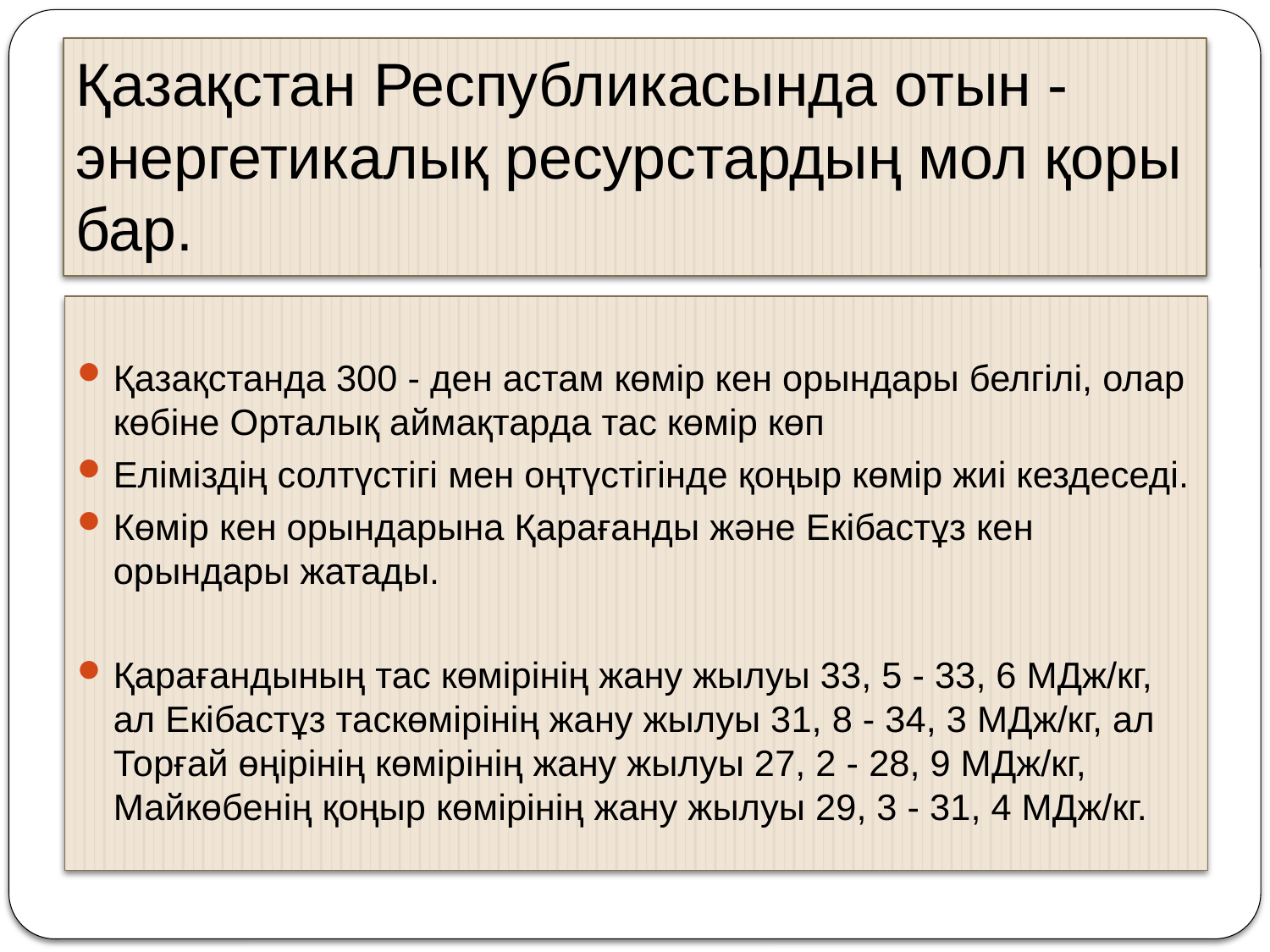

# Қазақстан Республикасында отын - энергетикалық ресурстардың мол қоры бар.

Қазақстанда 300 - ден астам көмір кен орындары белгілі, олар көбіне Орталық аймақтарда тас көмір көп
Еліміздің солтүстігі мен оңтүстігінде қоңыр көмір жиі кездеседі.
Көмір кен орындарына Қарағанды және Екібастұз кен орындары жатады.

Қарағандының тас көмірінің жану жылуы 33, 5 - 33, 6 МДж/кг, ал Екібастұз таскөмірінің жану жылуы 31, 8 - 34, 3 МДж/кг, ал Торғай өңірінің көмірінің жану жылуы 27, 2 - 28, 9 МДж/кг, Майкөбенің қоңыр көмірінің жану жылуы 29, 3 - 31, 4 МДж/кг.